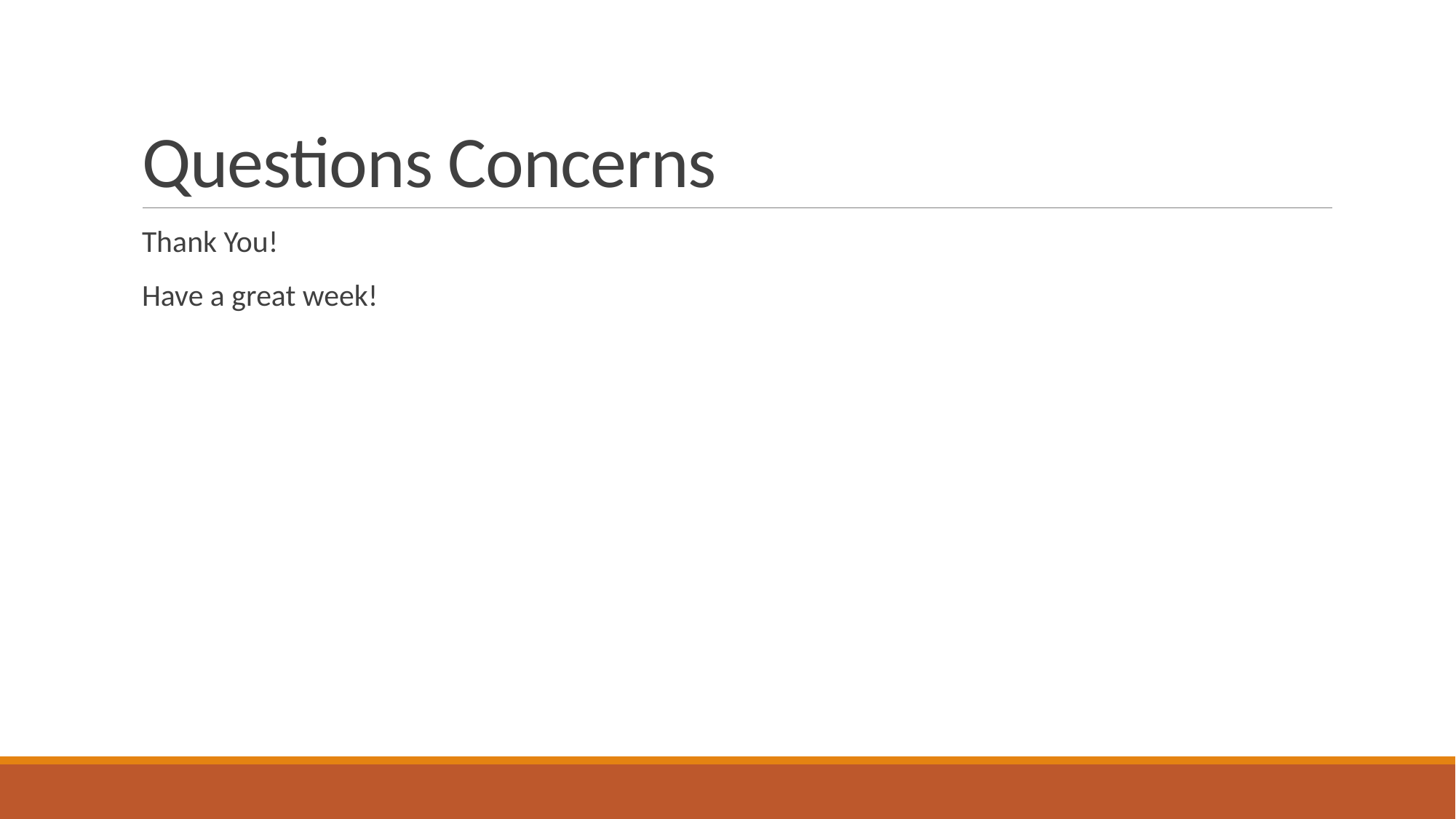

# Questions Concerns
Thank You!
Have a great week!